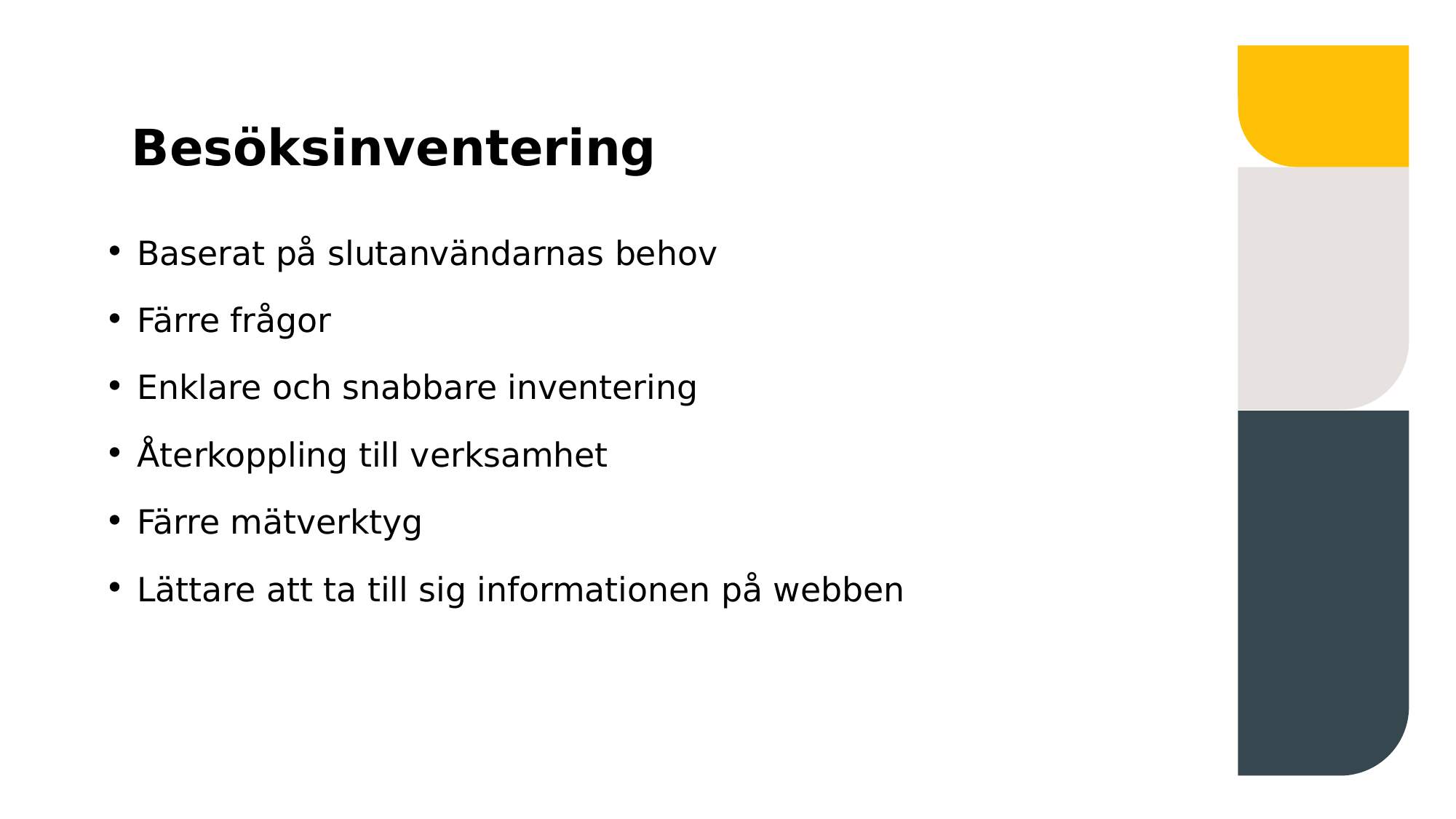

# Besöksinventering
Baserat på slutanvändarnas behov
Färre frågor
Enklare och snabbare inventering
Återkoppling till verksamhet
Färre mätverktyg
Lättare att ta till sig informationen på webben